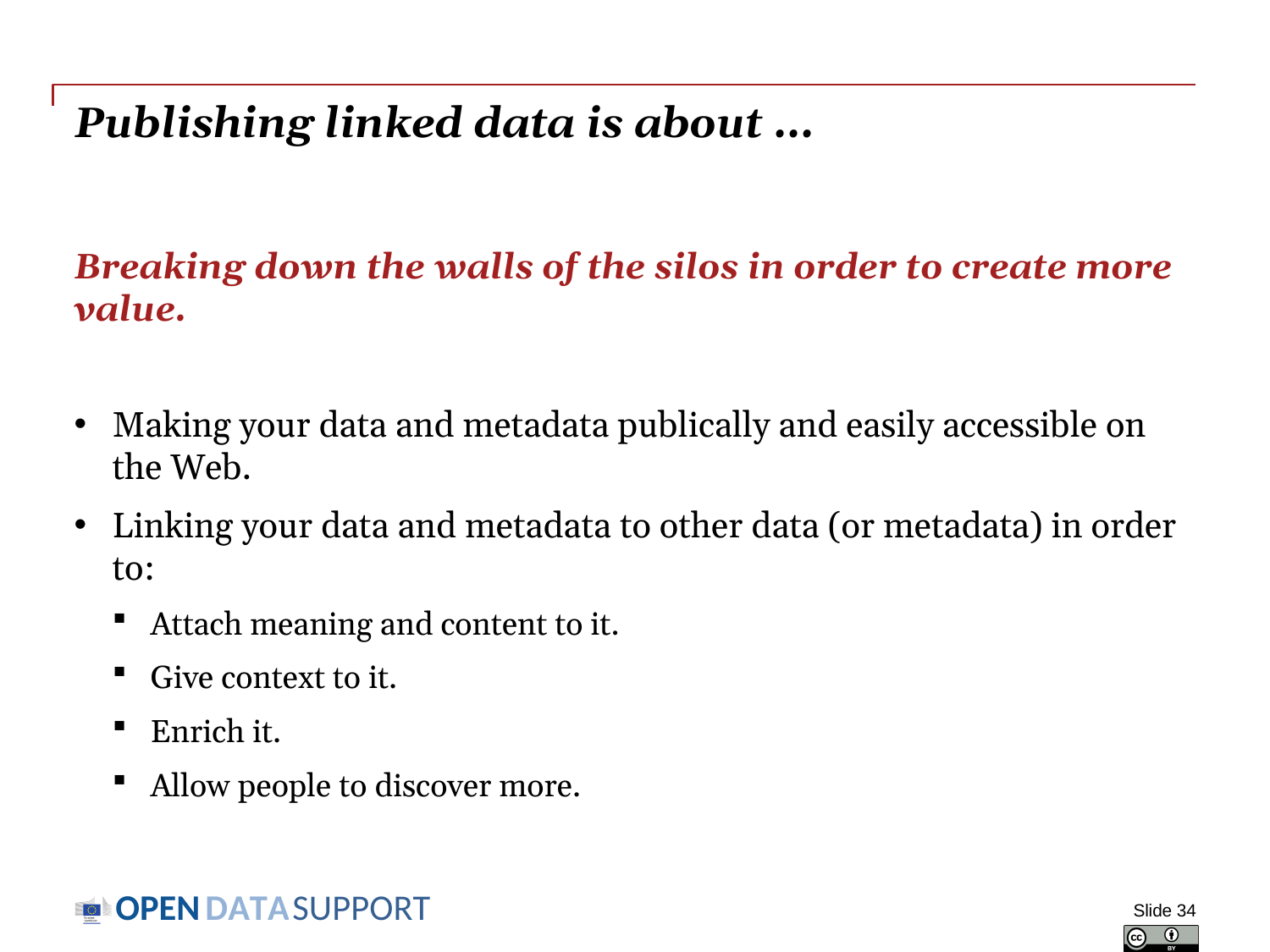

# Publishing linked data is about ...
Breaking down the walls of the silos in order to create more value.

Making your data and metadata publically and easily accessible on the Web.
Linking your data and metadata to other data (or metadata) in order to:
Attach meaning and content to it.
Give context to it.
Enrich it.
Allow people to discover more.
Slide 34